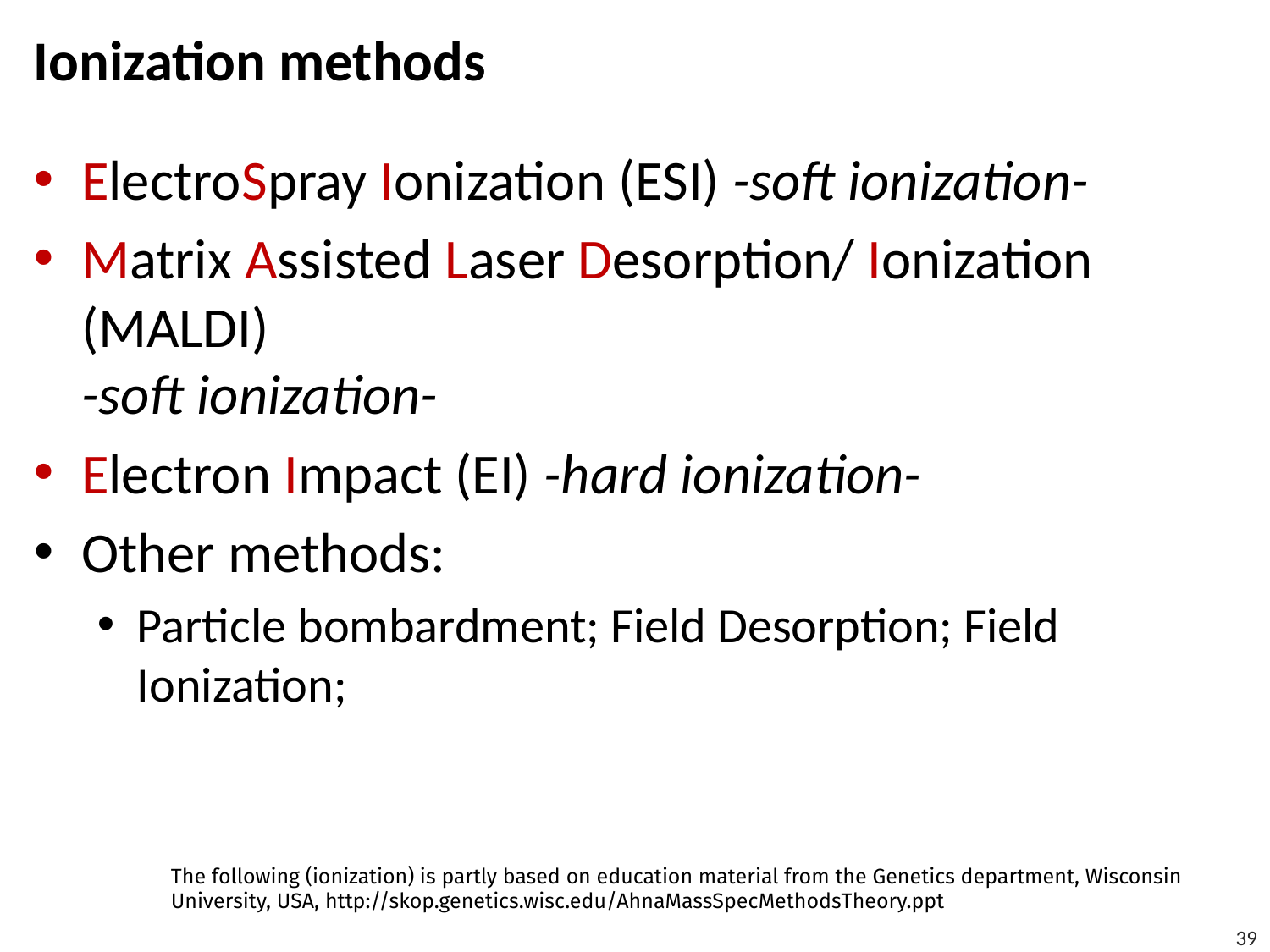

# Ionization methods
ElectroSpray Ionization (ESI) -soft ionization-
Matrix Assisted Laser Desorption/ Ionization (MALDI)
-soft ionization-
Electron Impact (EI) -hard ionization-
Other methods:
Particle bombardment; Field Desorption; Field Ionization;
The following (ionization) is partly based on education material from the Genetics department, Wisconsin University, USA, http://skop.genetics.wisc.edu/AhnaMassSpecMethodsTheory.ppt
39